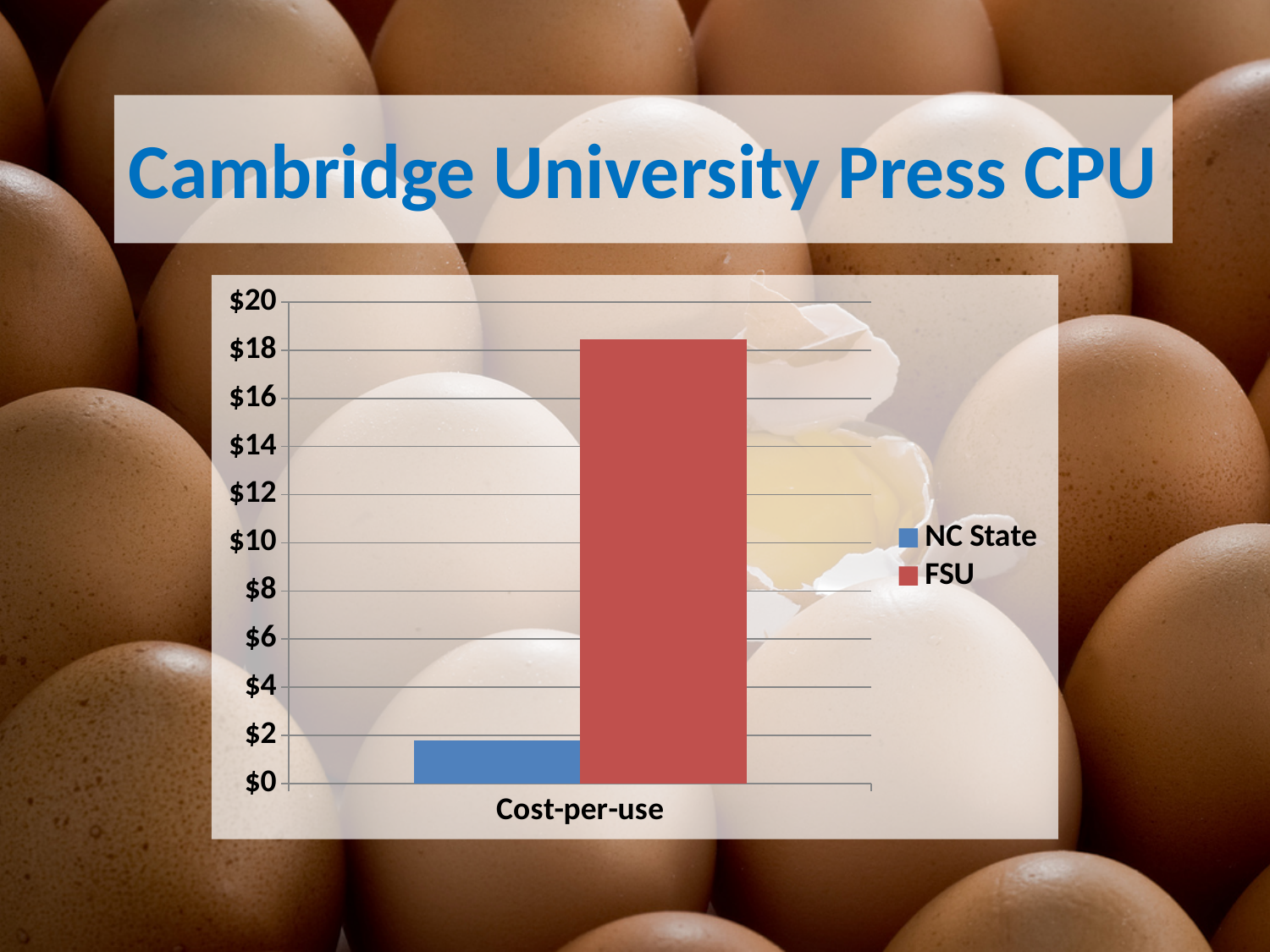

Cambridge University Press CPU

### Chart

| Category | NC State | FSU |
|---|---|---|
| Cost-per-use | 1.79 | 18.44 |